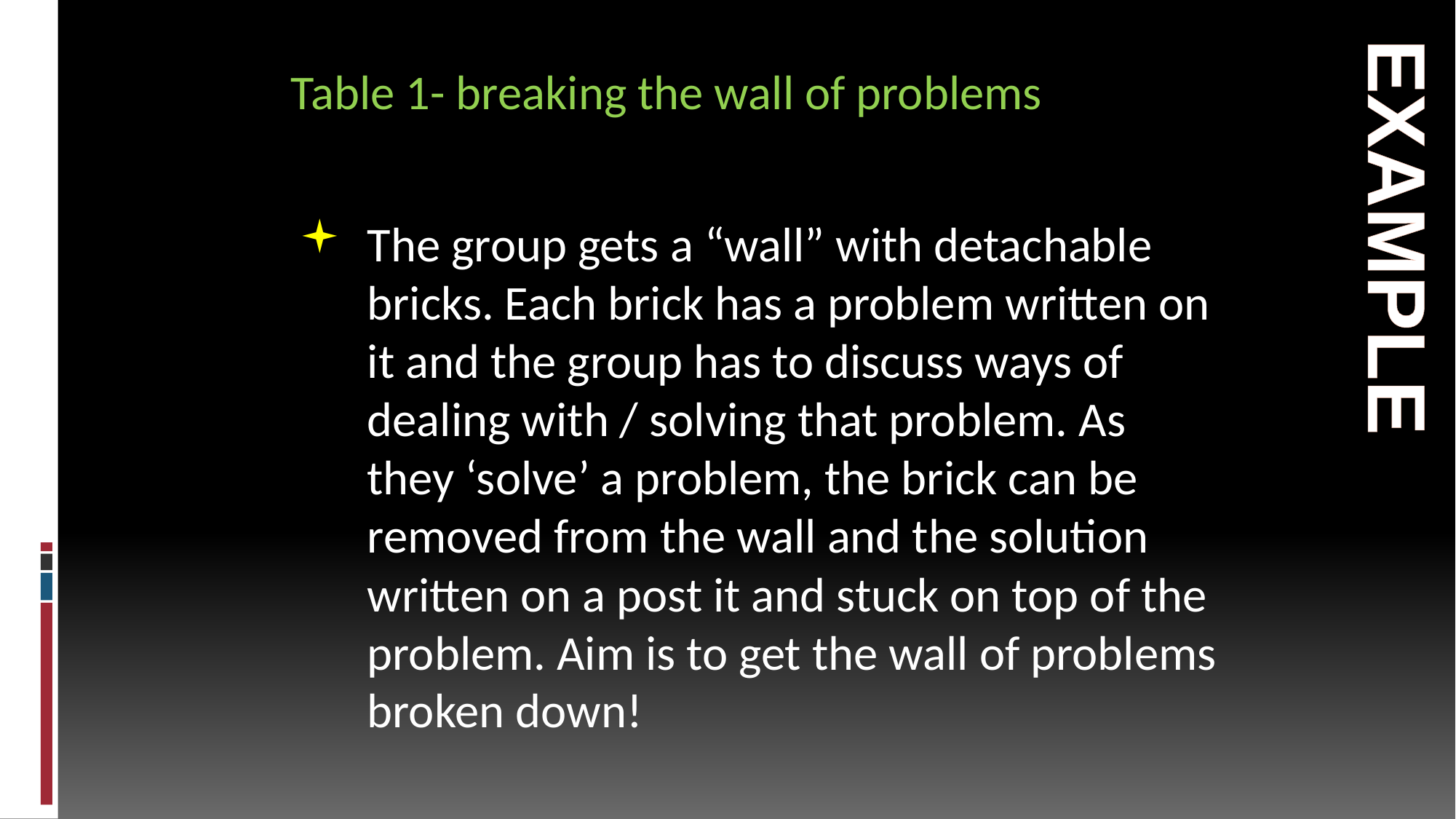

Table 1- breaking the wall of problems
EXAMPLE
The group gets a “wall” with detachable bricks. Each brick has a problem written on it and the group has to discuss ways of dealing with / solving that problem. As they ‘solve’ a problem, the brick can be removed from the wall and the solution written on a post it and stuck on top of the problem. Aim is to get the wall of problems broken down!